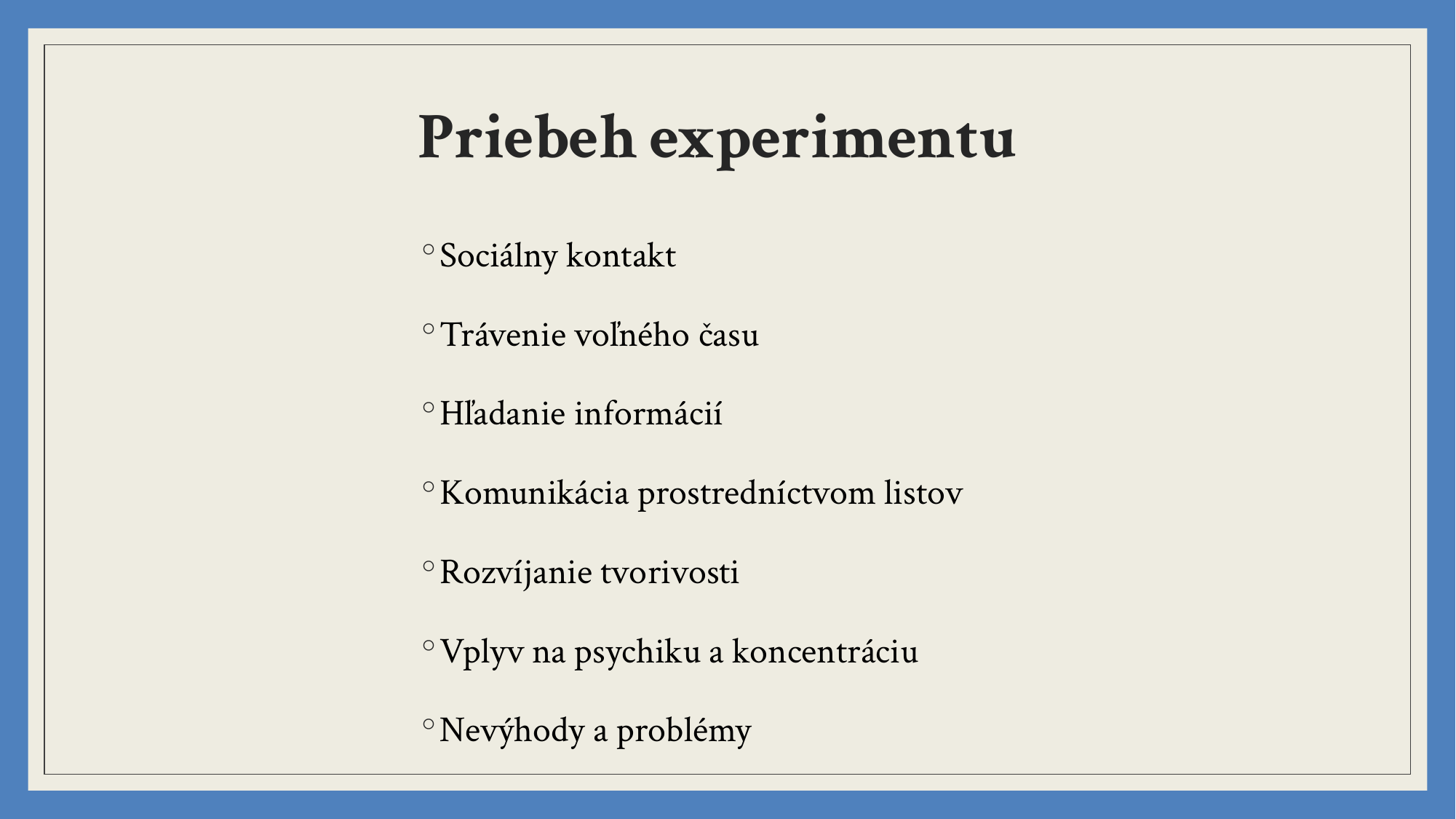

# Priebeh experimentu
Sociálny kontakt
Trávenie voľného času
Hľadanie informácií
Komunikácia prostredníctvom listov
Rozvíjanie tvorivosti
Vplyv na psychiku a koncentráciu
Nevýhody a problémy